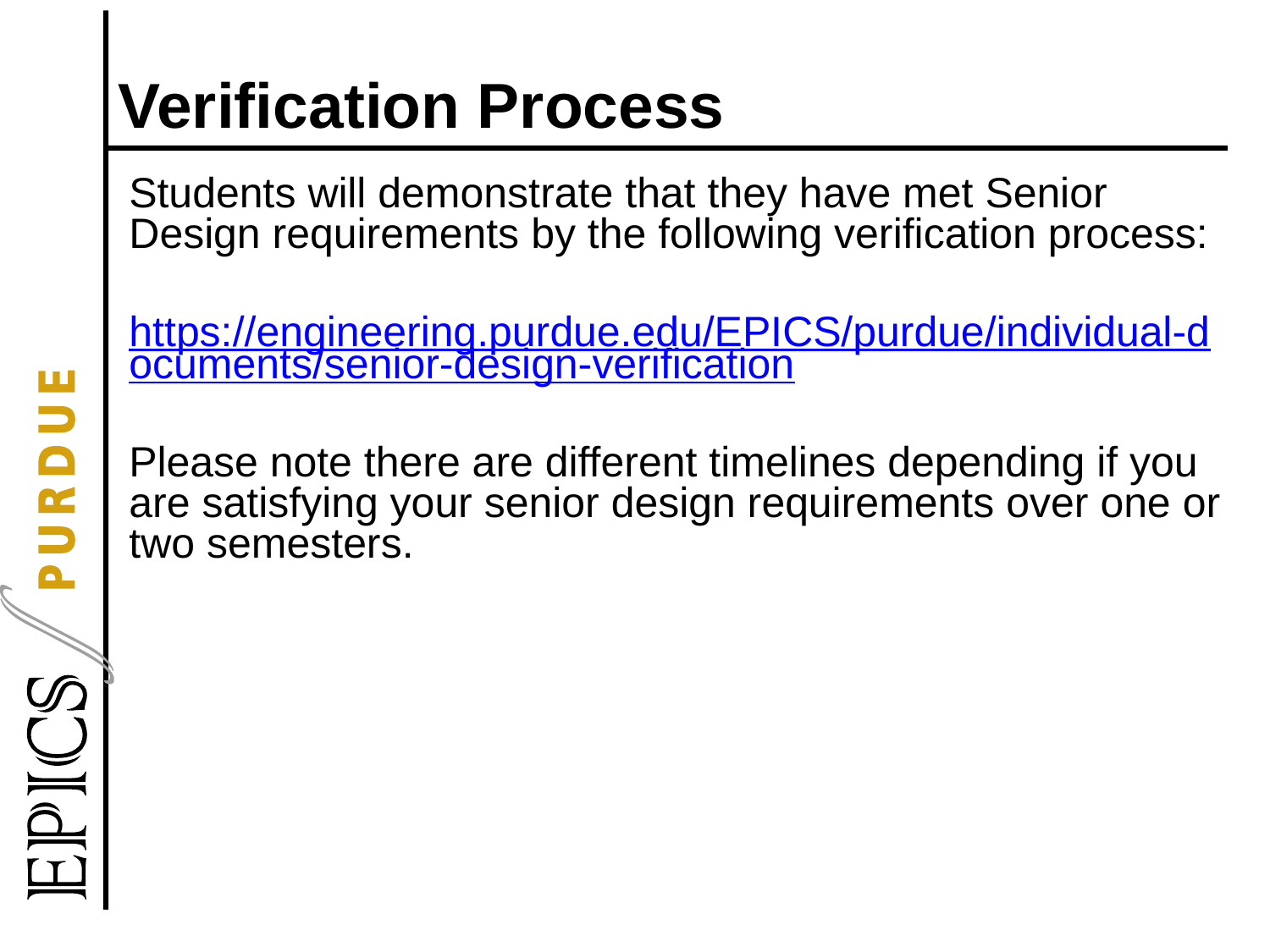

# Verification Process
Students will demonstrate that they have met Senior Design requirements by the following verification process:

https://engineering.purdue.edu/EPICS/purdue/individual-documents/senior-design-verification

Please note there are different timelines depending if you are satisfying your senior design requirements over one or two semesters.